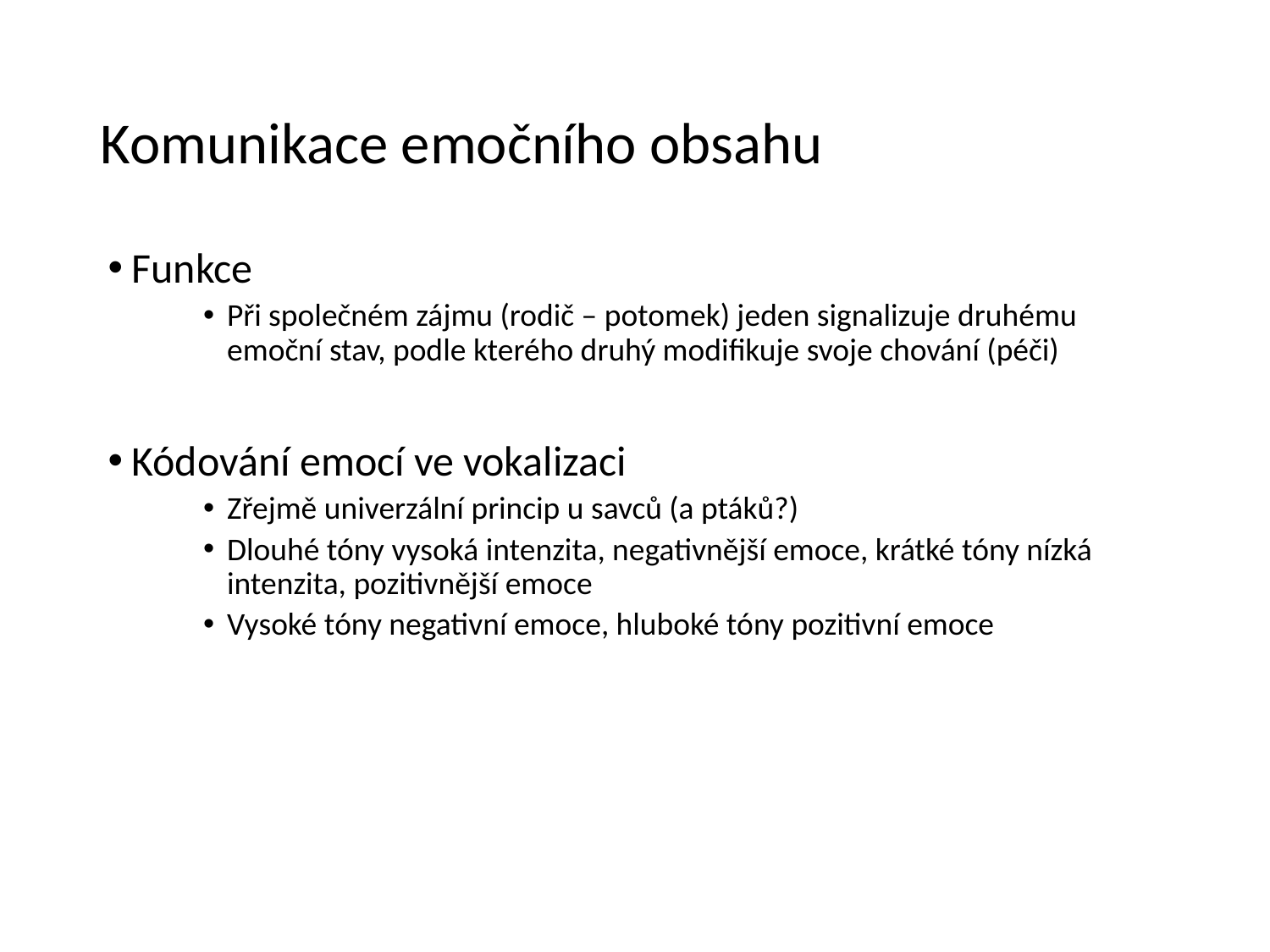

# Komunikace emočního obsahu
Funkce
Při společném zájmu (rodič – potomek) jeden signalizuje druhému emoční stav, podle kterého druhý modifikuje svoje chování (péči)

Kódování emocí ve vokalizaci
Zřejmě univerzální princip u savců (a ptáků?)
Dlouhé tóny vysoká intenzita, negativnější emoce, krátké tóny nízká intenzita, pozitivnější emoce
Vysoké tóny negativní emoce, hluboké tóny pozitivní emoce